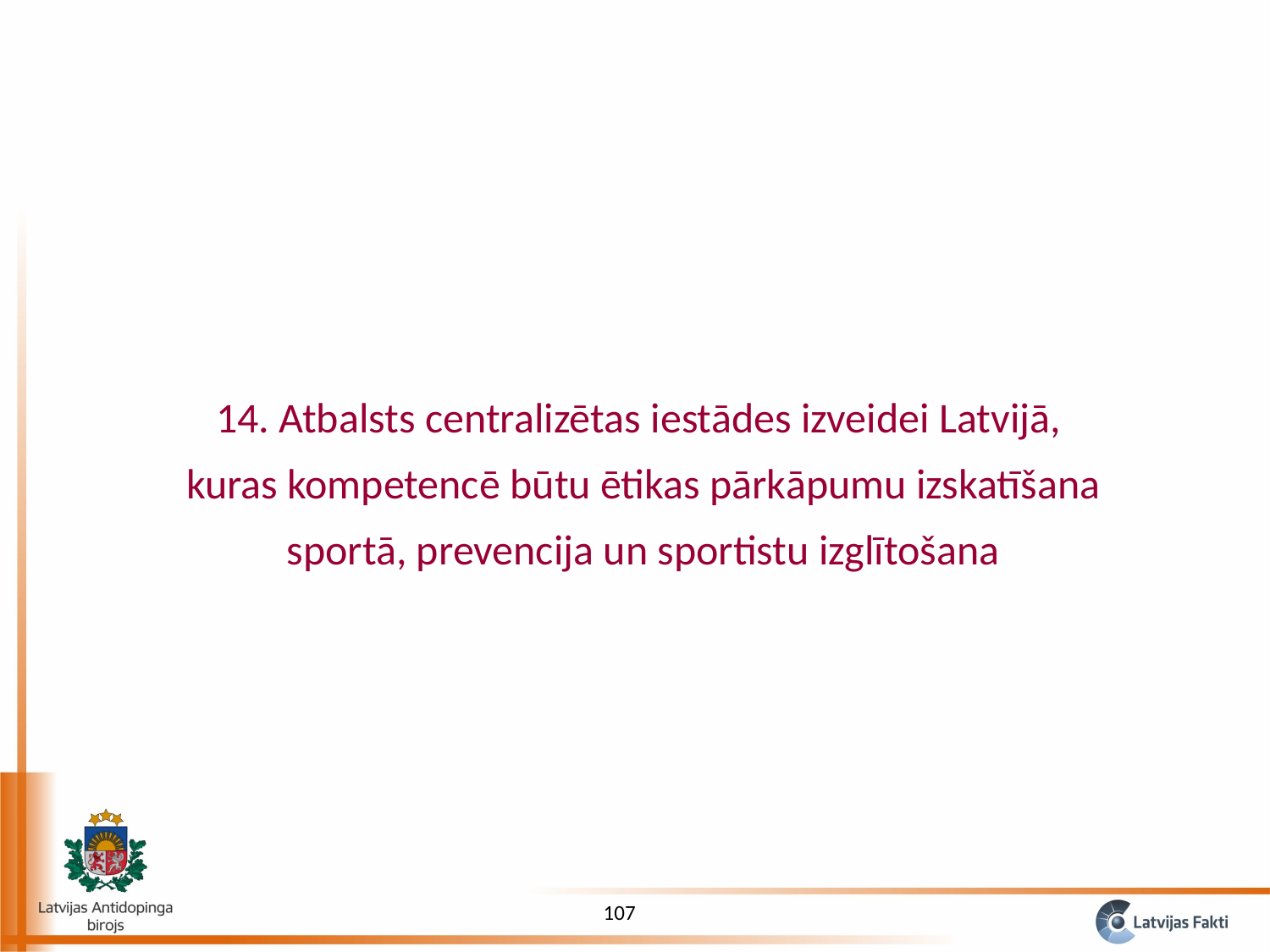

14. Atbalsts centralizētas iestādes izveidei Latvijā,
kuras kompetencē būtu ētikas pārkāpumu izskatīšana sportā, prevencija un sportistu izglītošana
107